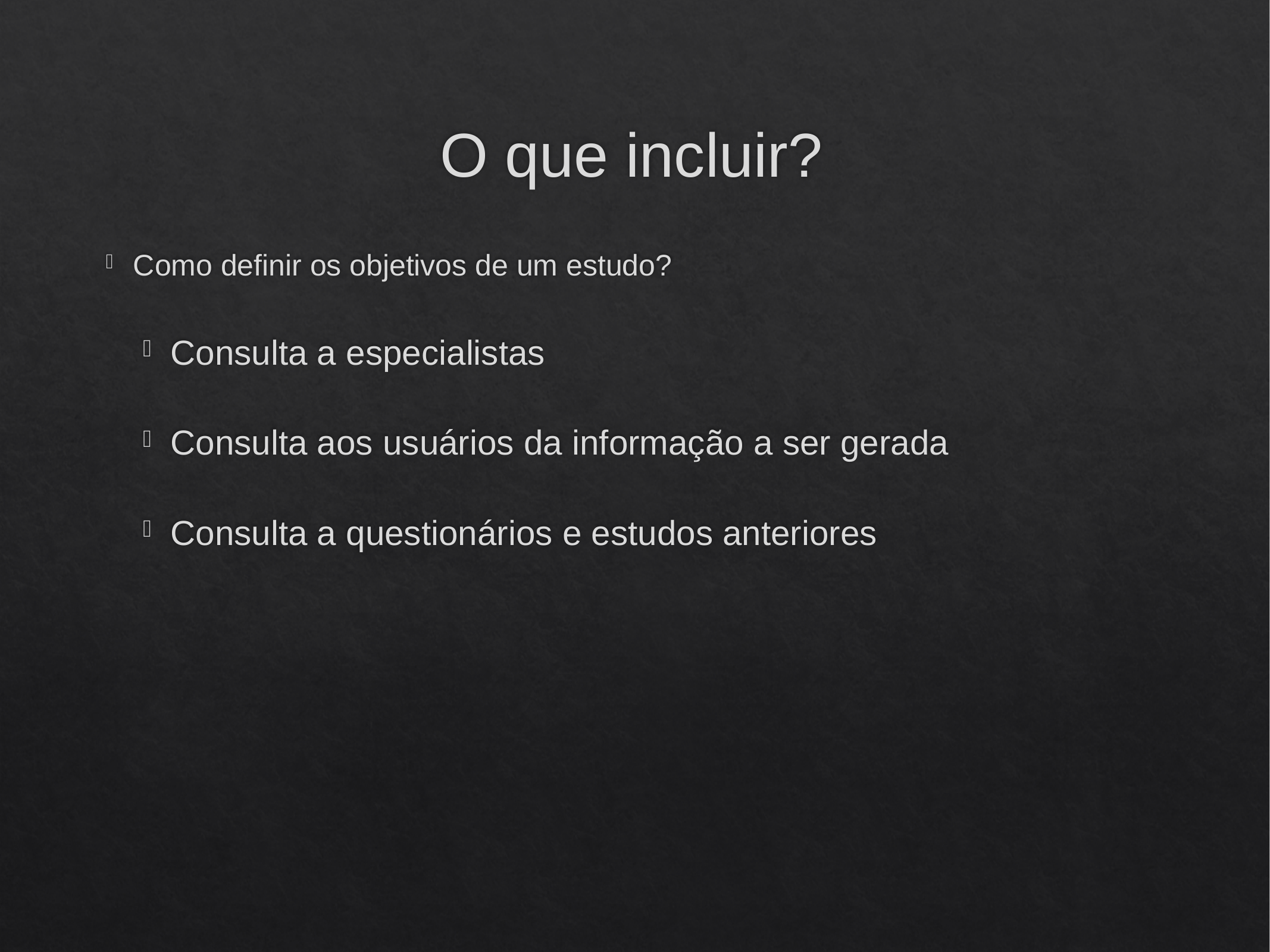

# O que incluir?
Como definir os objetivos de um estudo?
Consulta a especialistas
Consulta aos usuários da informação a ser gerada
Consulta a questionários e estudos anteriores